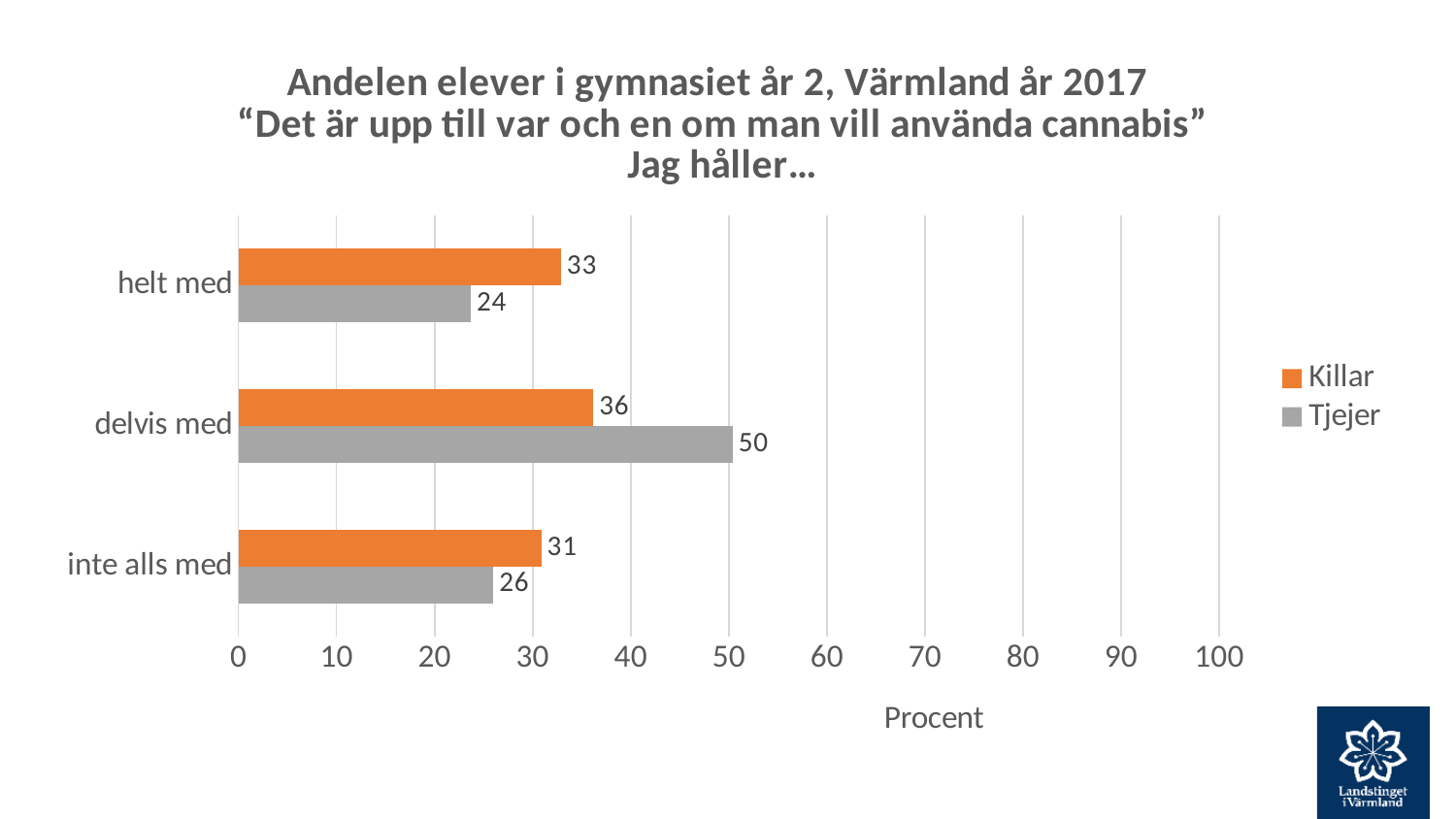

### Chart: Andelen elever i gymnasiet år 2, Värmland år 2017
“Det är upp till var och en om man vill använda cannabis”
Jag håller…

| Category | Tjejer | Killar  |
|---|---|---|
| inte alls med | 26.0 | 30.9 |
| delvis med | 50.4 | 36.2 |
| helt med | 23.7 | 32.9 |